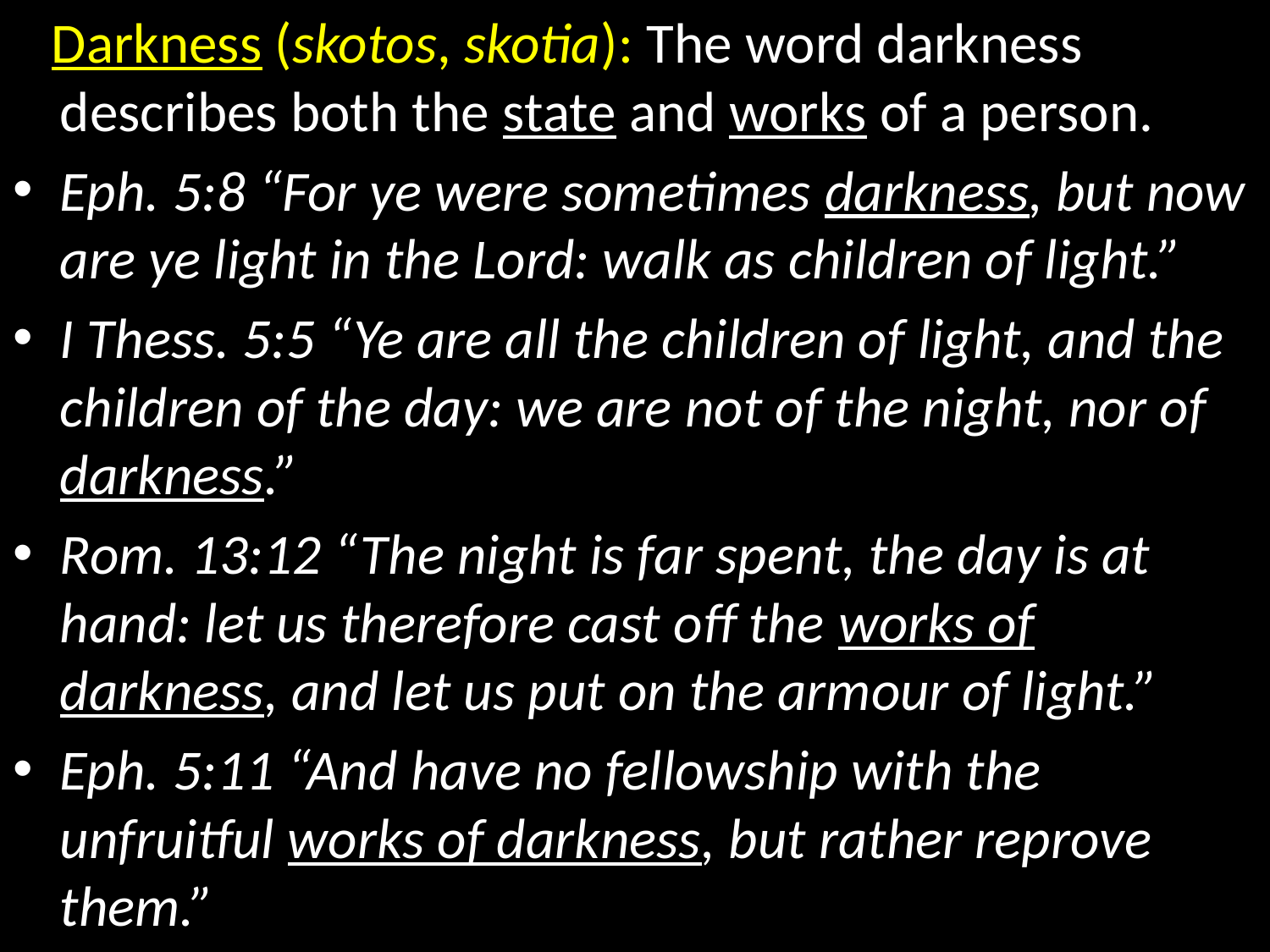

Darkness (skotos, skotia): The word darkness describes both the state and works of a person.
Eph. 5:8 “For ye were sometimes darkness, but now are ye light in the Lord: walk as children of light.”
I Thess. 5:5 “Ye are all the children of light, and the children of the day: we are not of the night, nor of darkness.”
Rom. 13:12 “The night is far spent, the day is at hand: let us therefore cast off the works of darkness, and let us put on the armour of light.”
Eph. 5:11 “And have no fellowship with the unfruitful works of darkness, but rather reprove them.”